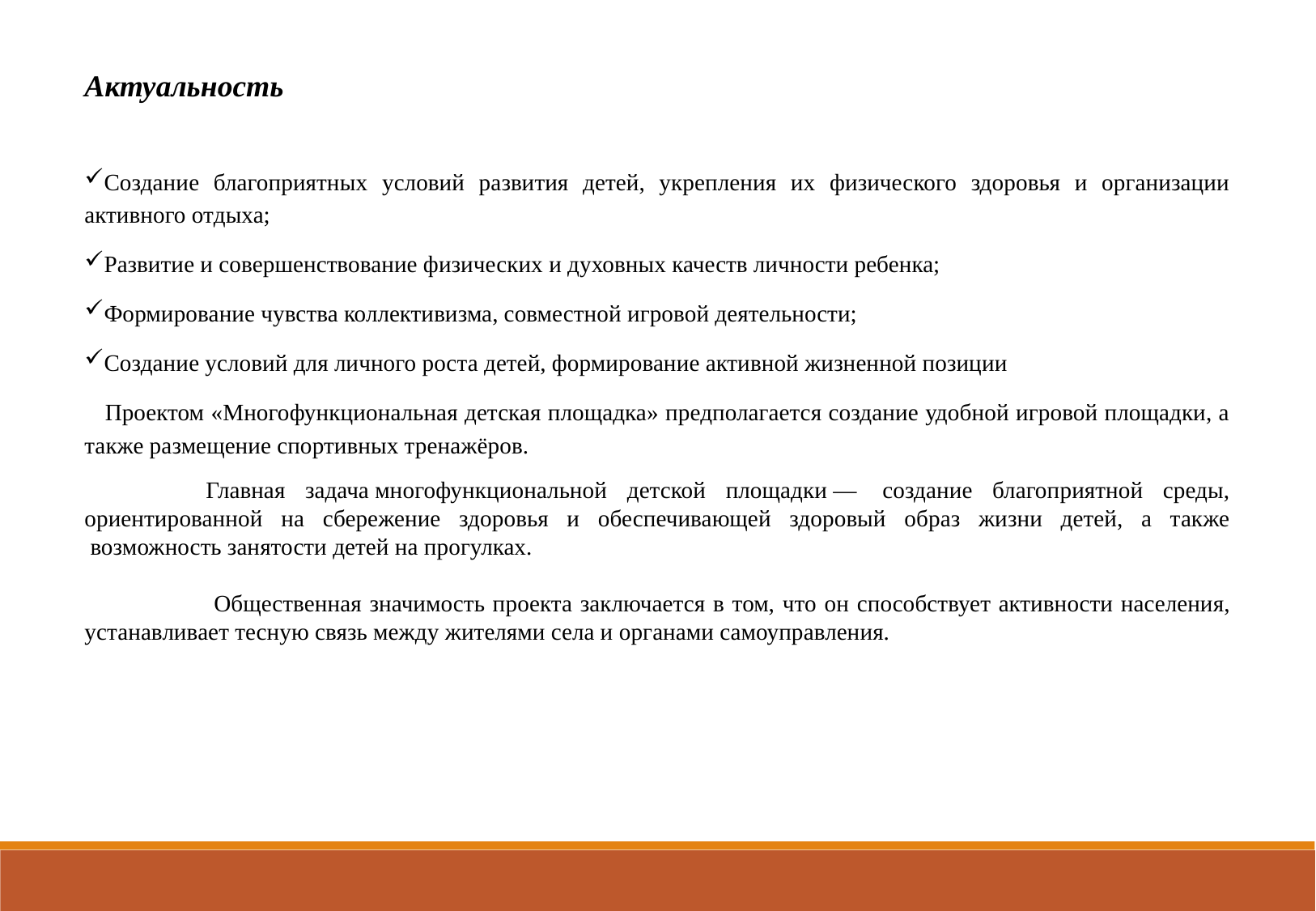

Актуальность
Создание благоприятных условий развития детей, укрепления их физического здоровья и организации активного отдыха;
Развитие и совершенствование физических и духовных качеств личности ребенка;
Формирование чувства коллективизма, совместной игровой деятельности;
Создание условий для личного роста детей, формирование активной жизненной позиции
   Проектом «Многофункциональная детская площадка» предполагается создание удобной игровой площадки, а также размещение спортивных тренажёров.
	Главная задача многофункциональной детской площадки —  создание благоприятной среды, ориентированной на сбережение здоровья и обеспечивающей здоровый образ жизни детей, а также  возможность занятости детей на прогулках.

	 Общественная значимость проекта заключается в том, что он способствует активности населения, устанавливает тесную связь между жителями села и органами самоуправления.